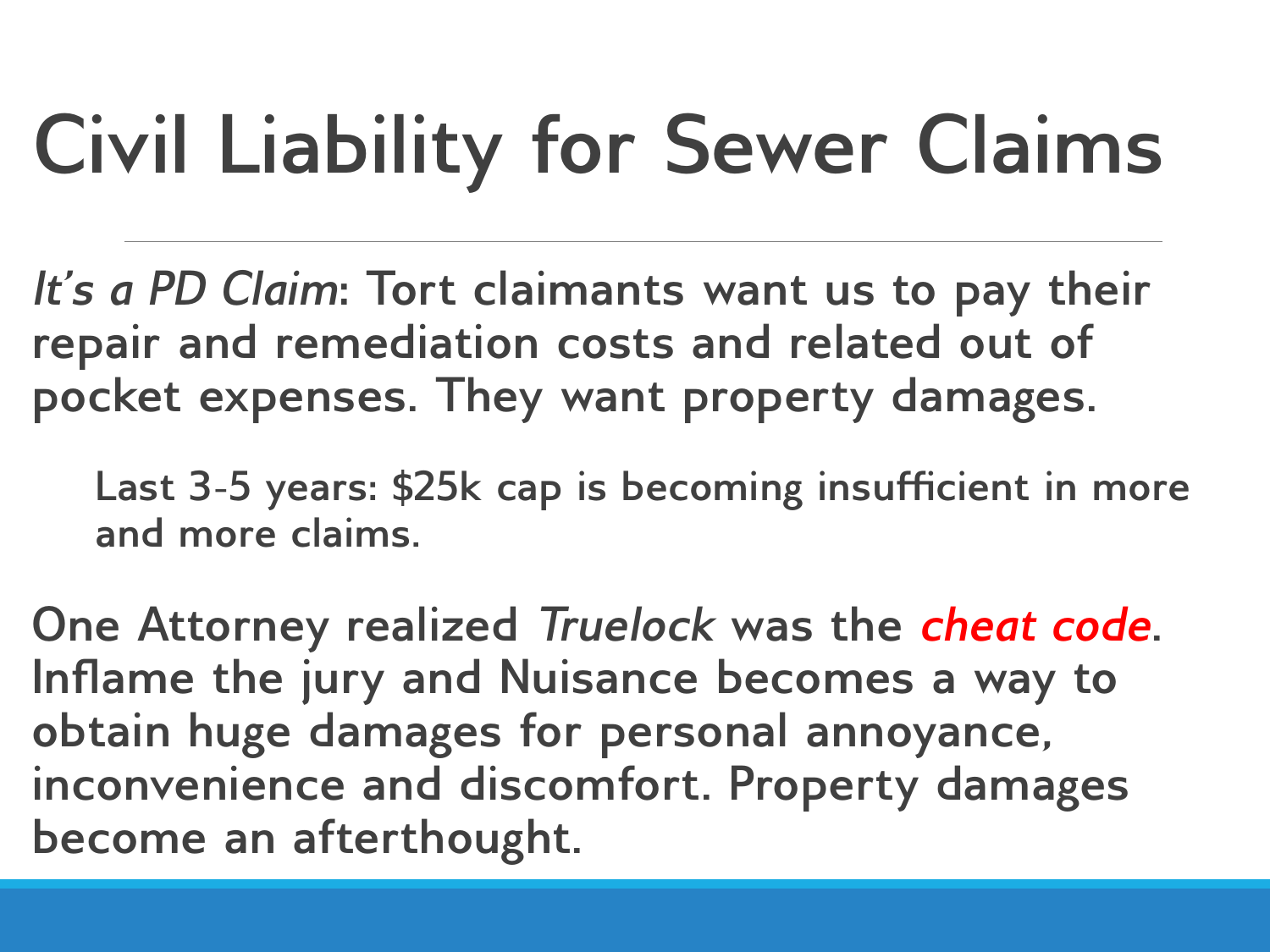

# Civil Liability for Sewer Claims
It’s a PD Claim: Tort claimants want us to pay their repair and remediation costs and related out of pocket expenses. They want property damages.
Last 3-5 years: $25k cap is becoming insufficient in more and more claims.
One Attorney realized Truelock was the cheat code. Inflame the jury and Nuisance becomes a way to obtain huge damages for personal annoyance, inconvenience and discomfort. Property damages become an afterthought.